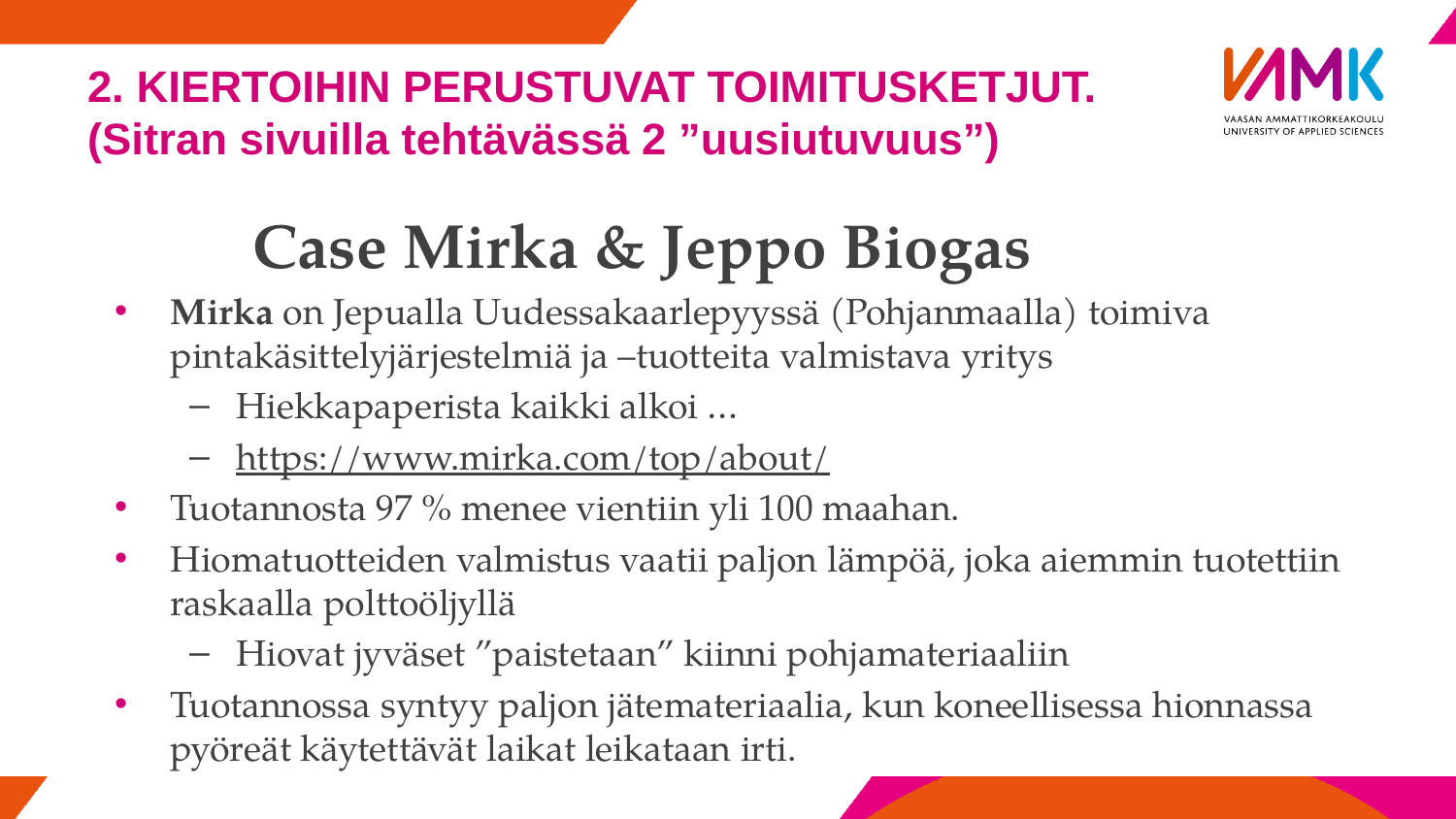

# 2. KIERTOIHIN PERUSTUVAT TOIMITUSKETJUT. (Sitran sivuilla tehtävässä 2 ”uusiutuvuus”)
	Case Mirka & Jeppo Biogas
Mirka on Jepualla Uudessakaarlepyyssä (Pohjanmaalla) toimiva pintakäsittelyjärjestelmiä ja –tuotteita valmistava yritys
Hiekkapaperista kaikki alkoi …
https://www.mirka.com/top/about/
Tuotannosta 97 % menee vientiin yli 100 maahan.
Hiomatuotteiden valmistus vaatii paljon lämpöä, joka aiemmin tuotettiin raskaalla polttoöljyllä
Hiovat jyväset ”paistetaan” kiinni pohjamateriaaliin
Tuotannossa syntyy paljon jätemateriaalia, kun koneellisessa hionnassa pyöreät käytettävät laikat leikataan irti.

kiertotalousamk.fi